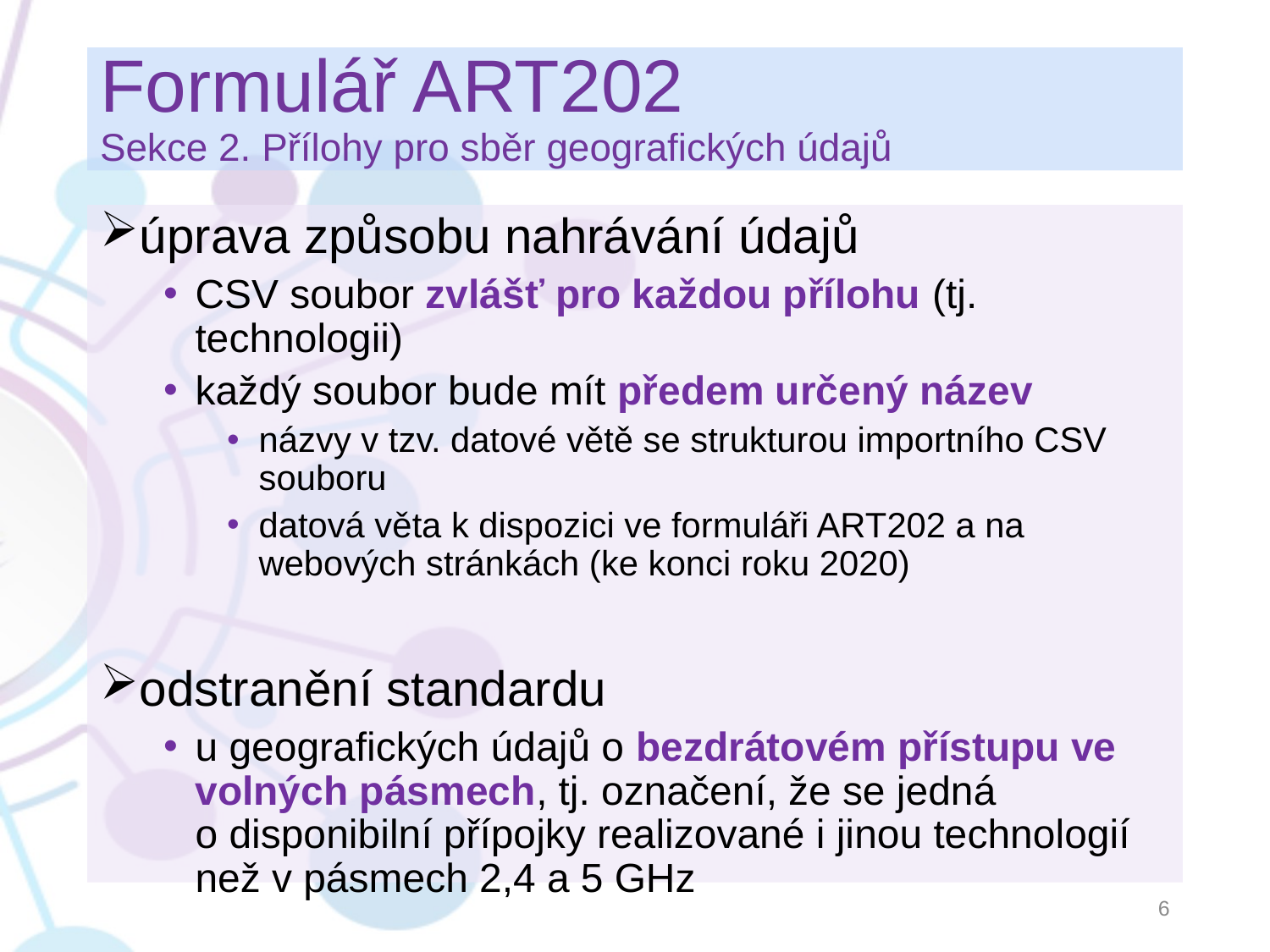

# Formulář ART202 Sekce 2. Přílohy pro sběr geografických údajů
úprava způsobu nahrávání údajů
CSV soubor zvlášť pro každou přílohu (tj. technologii)
každý soubor bude mít předem určený název
názvy v tzv. datové větě se strukturou importního CSV souboru
datová věta k dispozici ve formuláři ART202 a na webových stránkách (ke konci roku 2020)

odstranění standardu
u geografických údajů o bezdrátovém přístupu ve volných pásmech, tj. označení, že se jedná o disponibilní přípojky realizované i jinou technologií než v pásmech 2,4 a 5 GHz
6